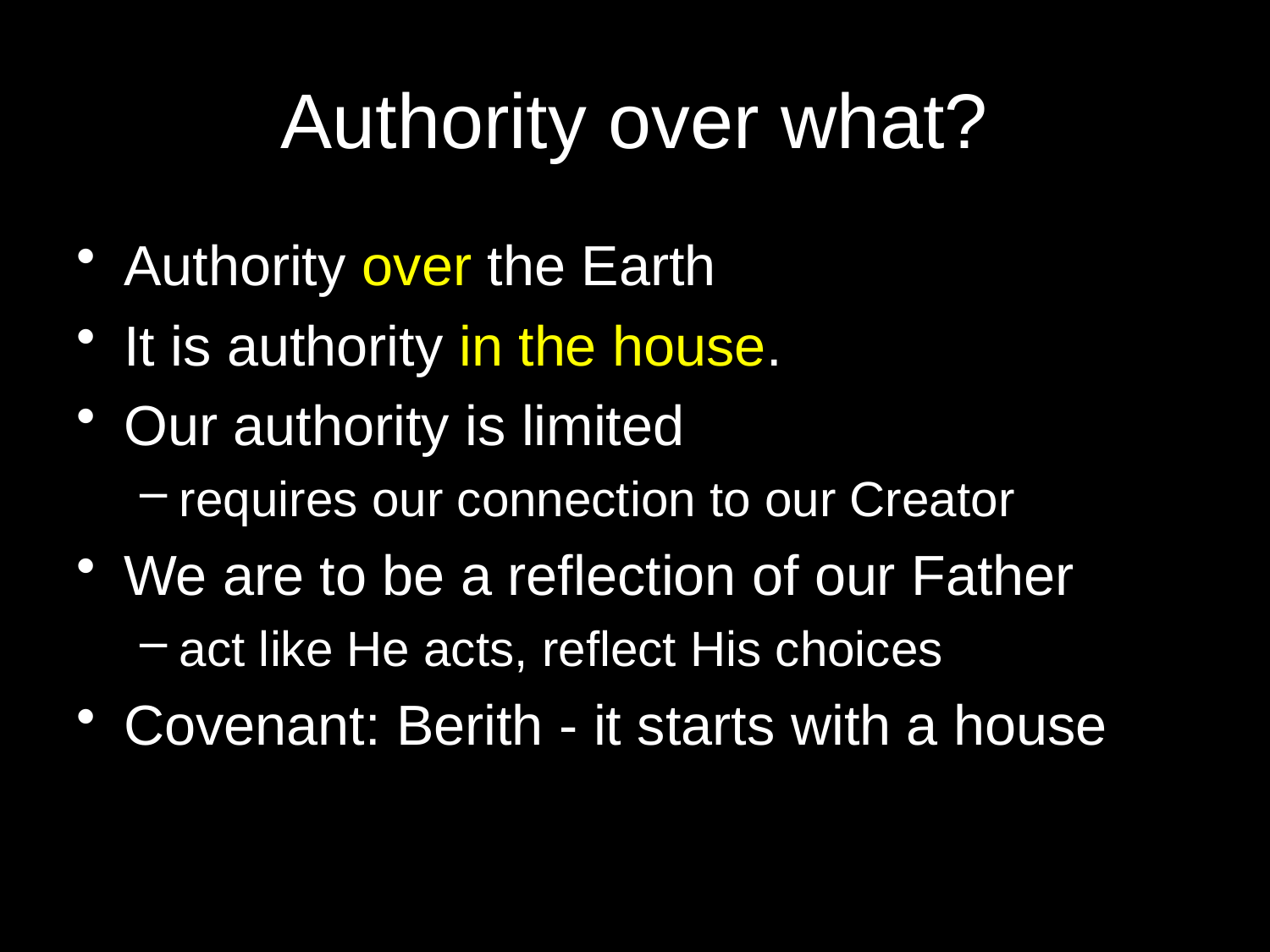

# Authority over what?
Authority over the Earth
It is authority in the house.
Our authority is limited
requires our connection to our Creator
We are to be a reflection of our Father
act like He acts, reflect His choices
Covenant: Berith - it starts with a house
17